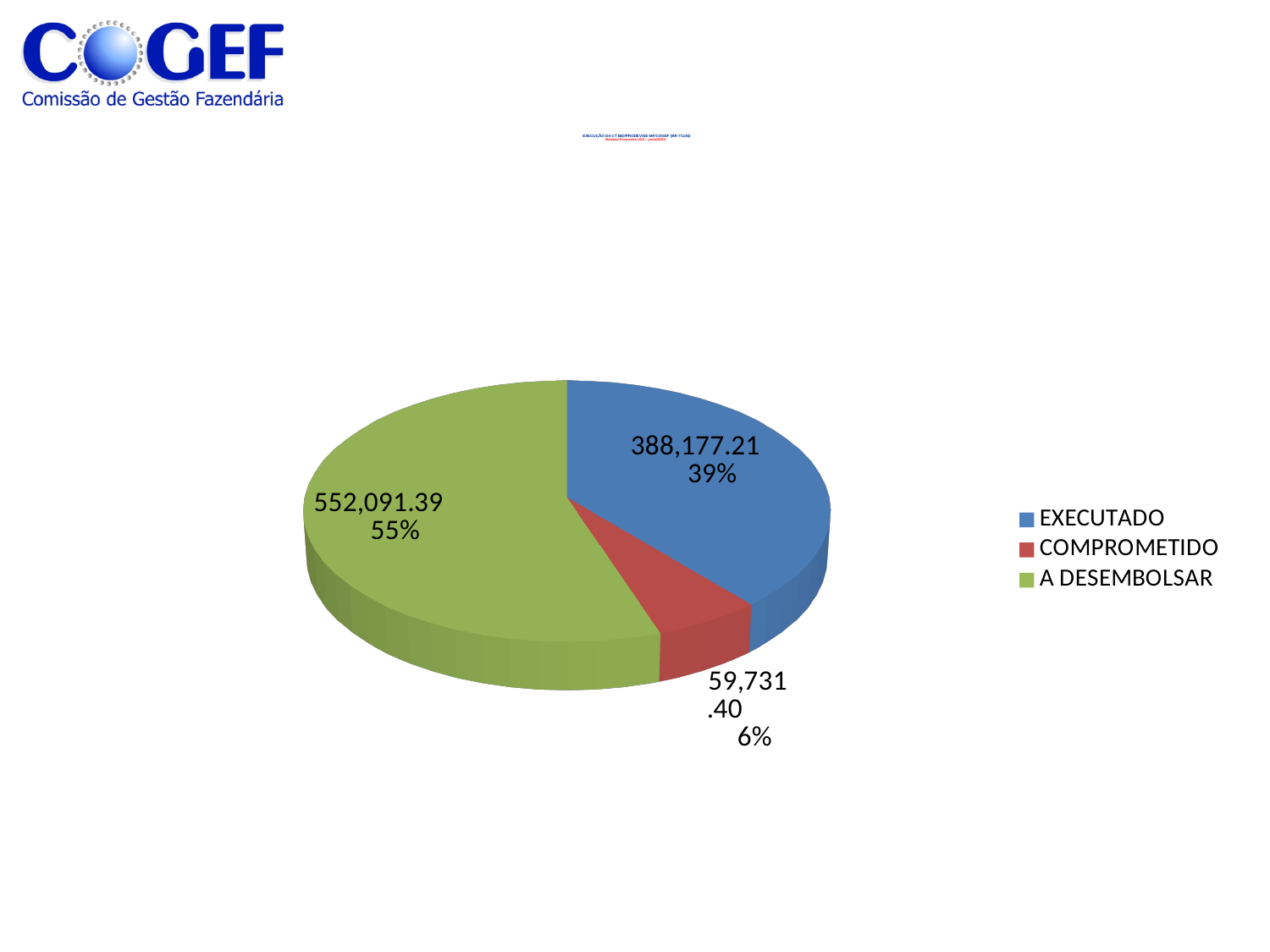

# EXECUÇÃO DA CT BID/PRODEV/SE-MF/COGEF (BR-T1145) Balanço Financeiro US$ – junho/2012

[unsupported chart]